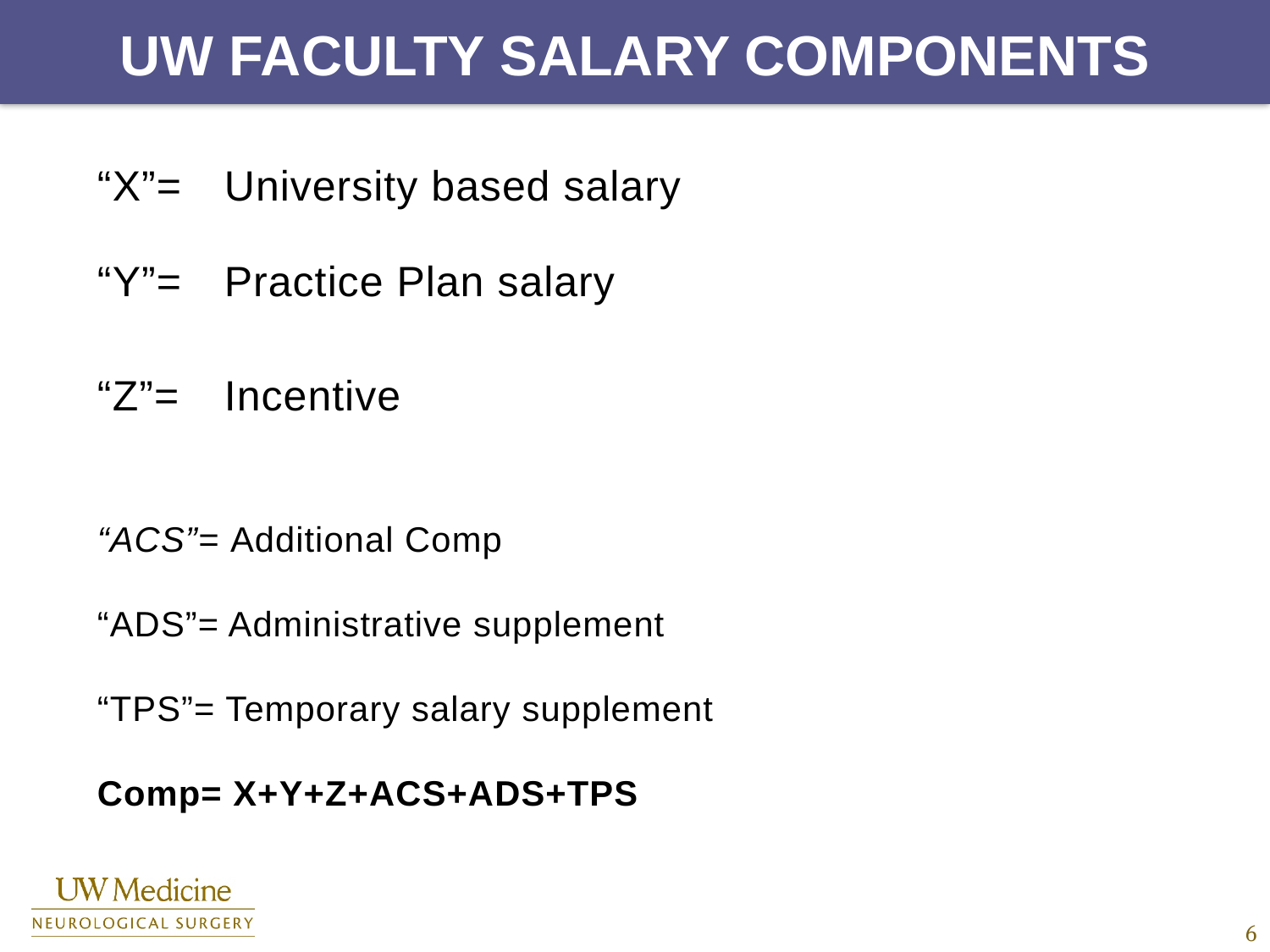

# UW Faculty Salary Components
“X”= 	University based salary

“Y”= 	Practice Plan salary

“Z”= 	Incentive

“ACS”= Additional Comp

“ADS”= Administrative supplement

“TPS”= Temporary salary supplement

Comp= X+Y+Z+ACS+ADS+TPS

6